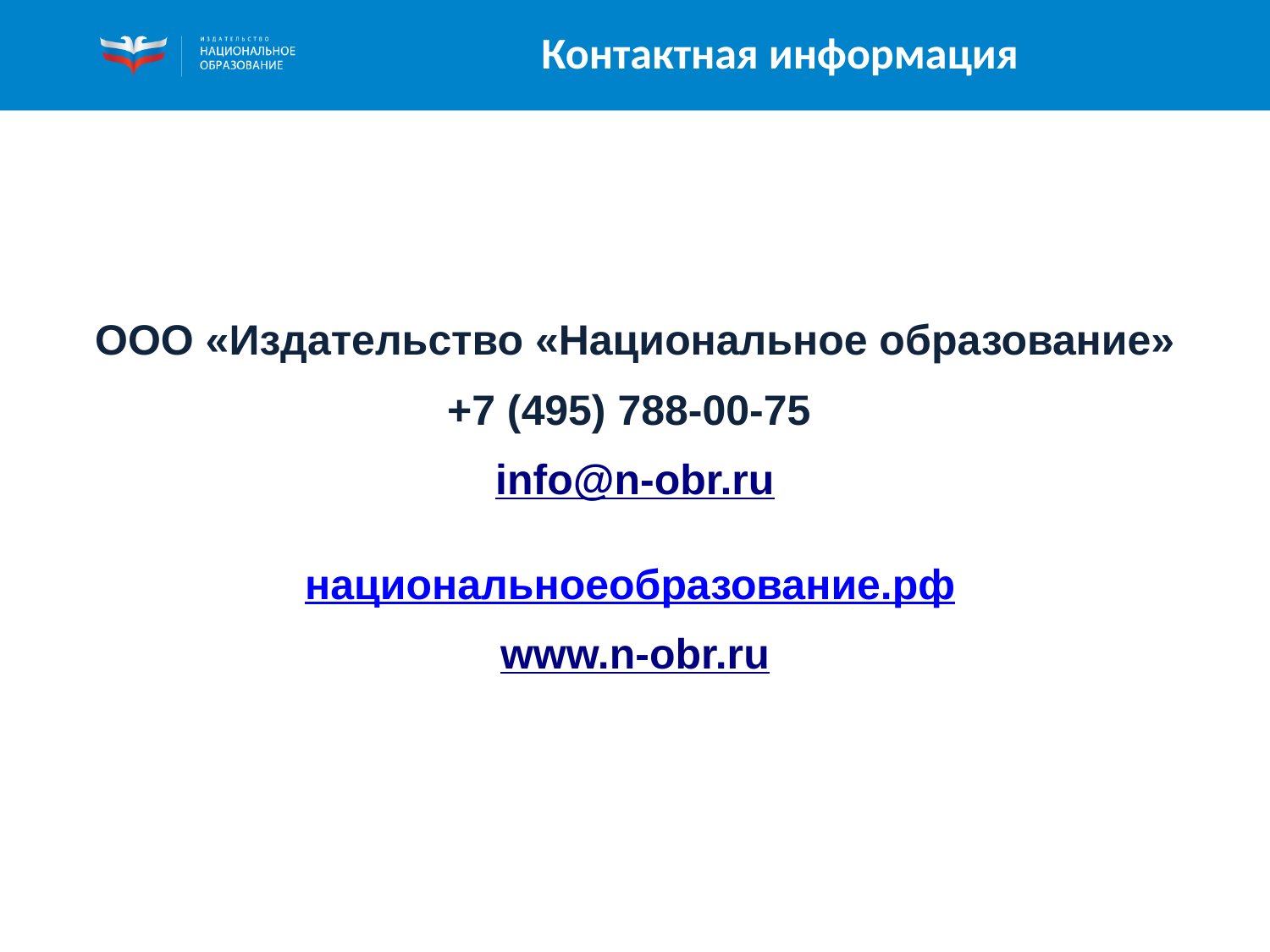

Контактная информация

ООО «Издательство «Национальное образование»

+7 (495) 788-00-75

info@n-obr.ru

национальноеобразование.рф

www.n-obr.ru